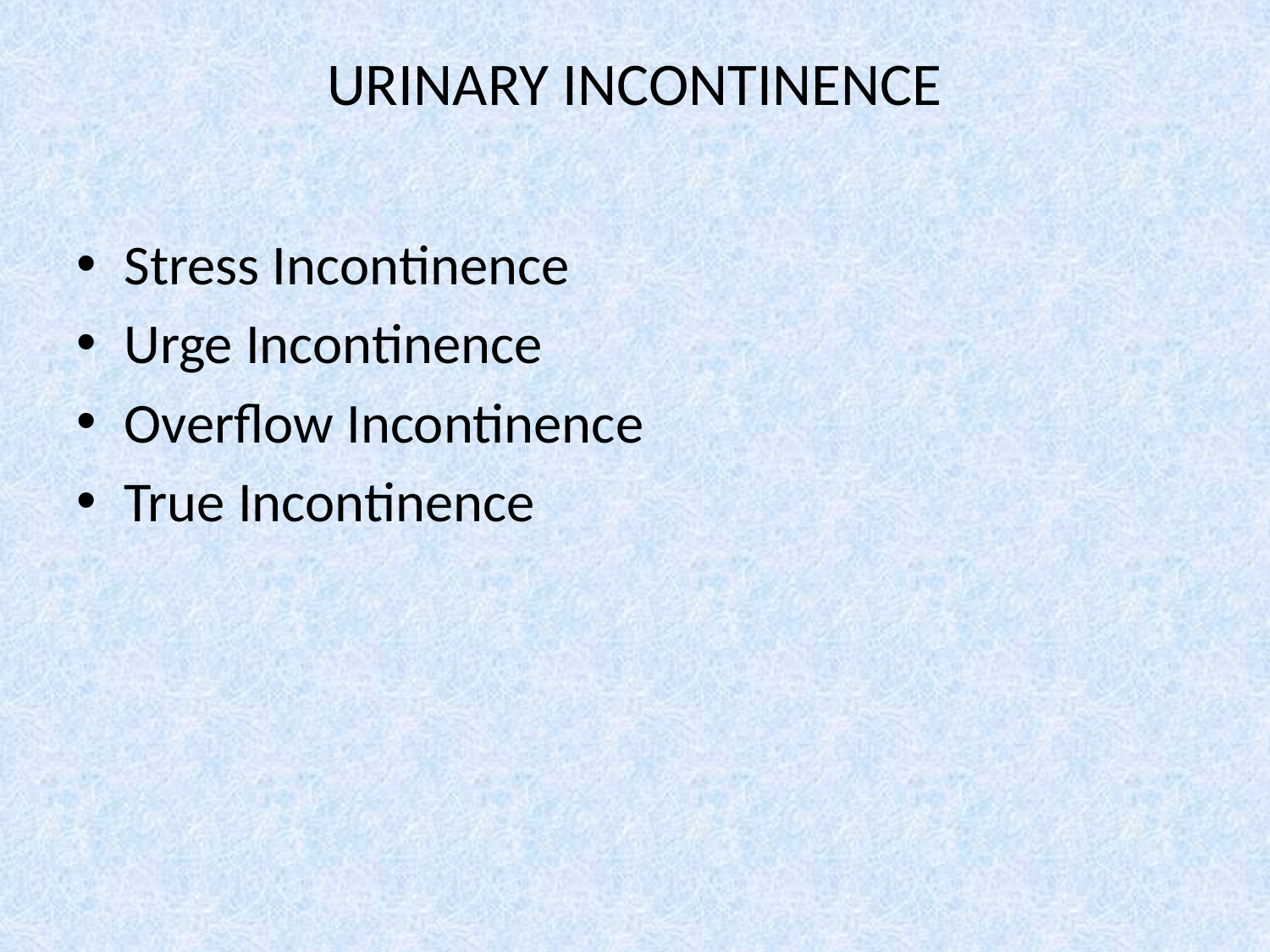

# URINARY INCONTINENCE
Stress Incontinence
Urge Incontinence
Overflow Incontinence
True Incontinence